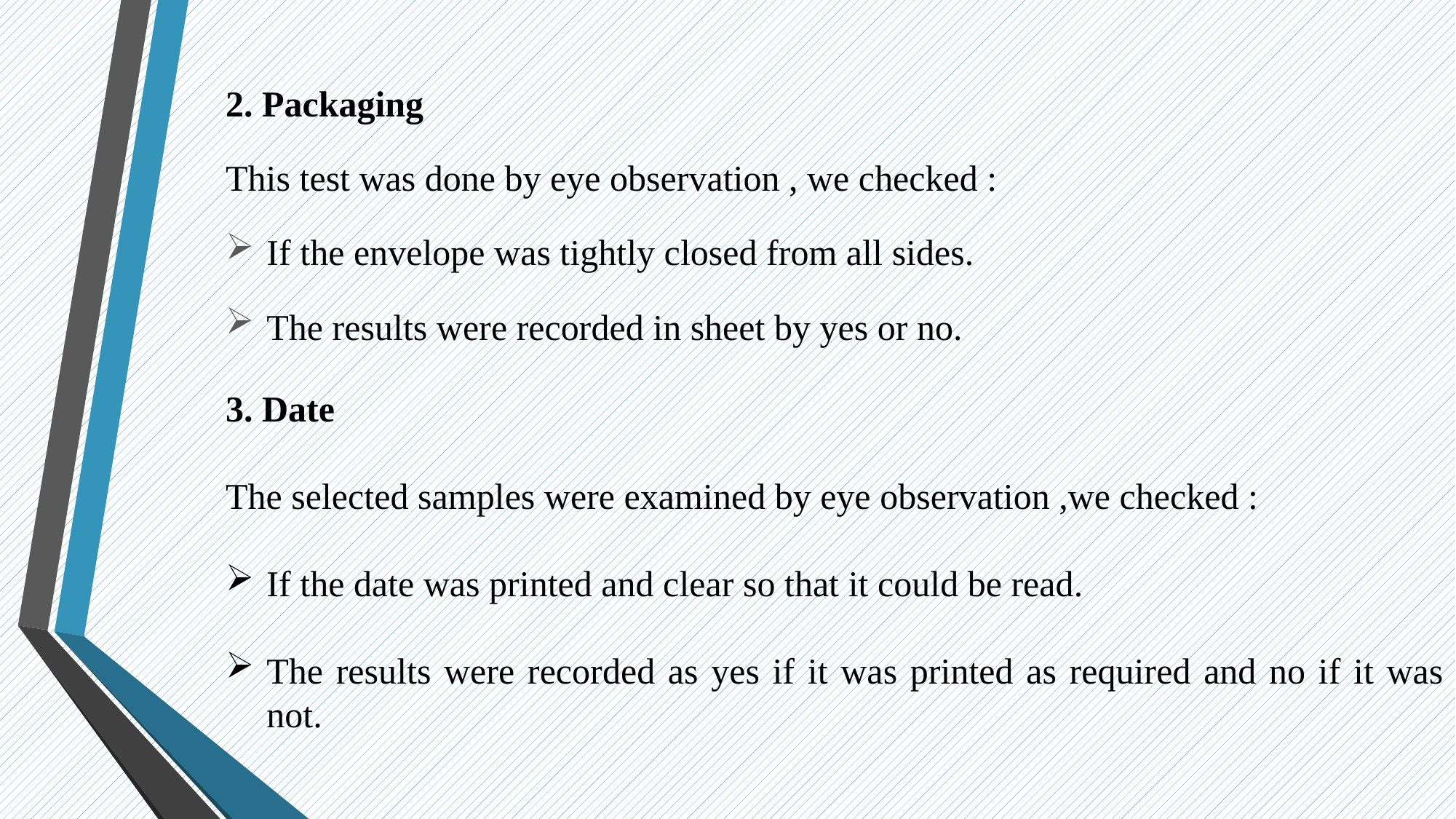

2. Packaging
This test was done by eye observation , we checked :
If the envelope was tightly closed from all sides.
The results were recorded in sheet by yes or no.

3. Date

The selected samples were examined by eye observation ,we checked :

If the date was printed and clear so that it could be read.

The results were recorded as yes if it was printed as required and no if it was not.